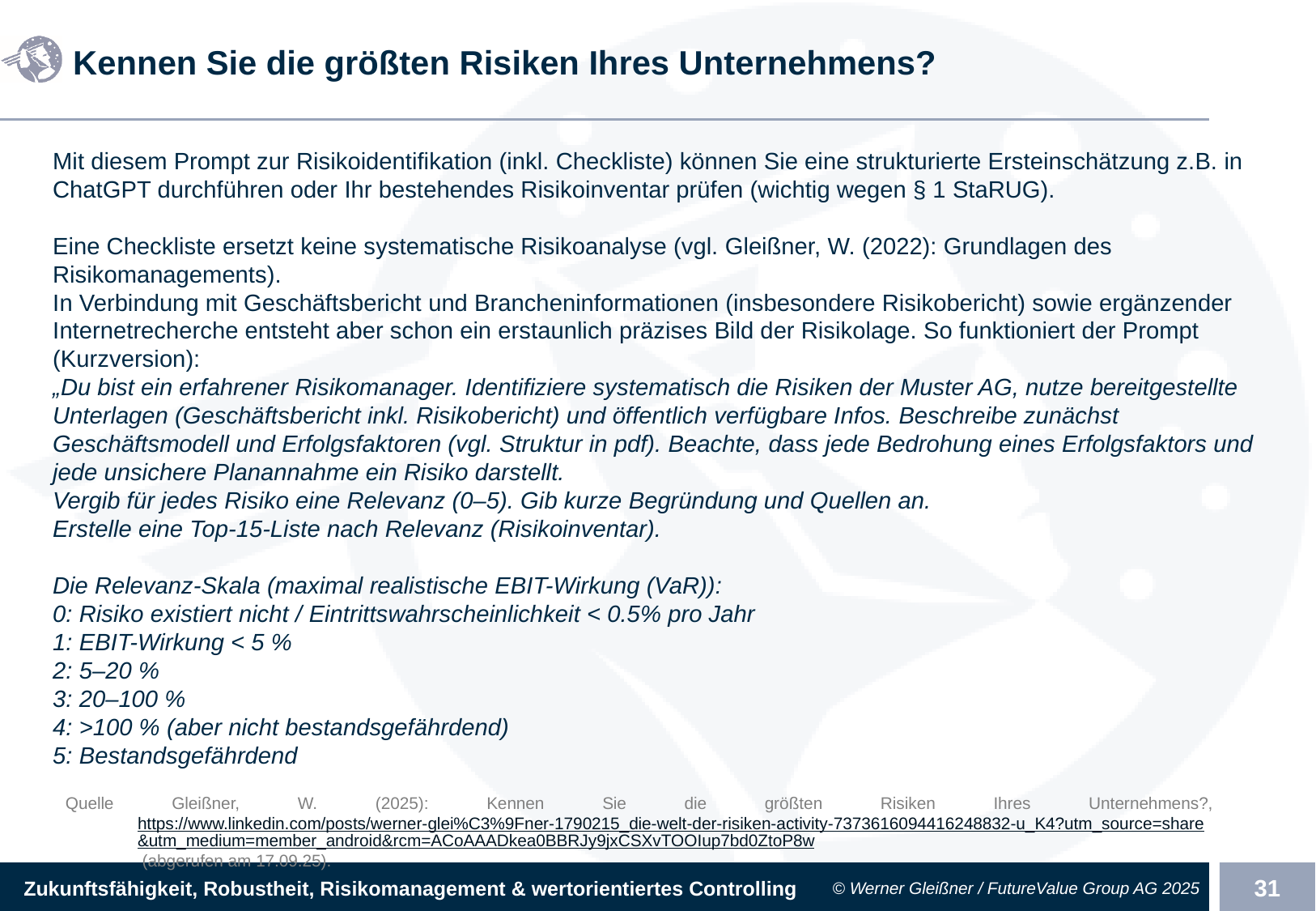

# Kennen Sie die größten Risiken Ihres Unternehmens?
Mit diesem Prompt zur Risikoidentifikation (inkl. Checkliste) können Sie eine strukturierte Ersteinschätzung z.B. in ChatGPT durchführen oder Ihr bestehendes Risikoinventar prüfen (wichtig wegen § 1 StaRUG).

Eine Checkliste ersetzt keine systematische Risikoanalyse (vgl. Gleißner, W. (2022): Grundlagen des Risikomanagements).
In Verbindung mit Geschäftsbericht und Brancheninformationen (insbesondere Risikobericht) sowie ergänzender Internetrecherche entsteht aber schon ein erstaunlich präzises Bild der Risikolage. So funktioniert der Prompt (Kurzversion):
„Du bist ein erfahrener Risikomanager. Identifiziere systematisch die Risiken der Muster AG, nutze bereitgestellte Unterlagen (Geschäftsbericht inkl. Risikobericht) und öffentlich verfügbare Infos. Beschreibe zunächst Geschäftsmodell und Erfolgsfaktoren (vgl. Struktur in pdf). Beachte, dass jede Bedrohung eines Erfolgsfaktors und jede unsichere Planannahme ein Risiko darstellt.
Vergib für jedes Risiko eine Relevanz (0–5). Gib kurze Begründung und Quellen an.
Erstelle eine Top-15-Liste nach Relevanz (Risikoinventar).

Die Relevanz-Skala (maximal realistische EBIT-Wirkung (VaR)):
0: Risiko existiert nicht / Eintrittswahrscheinlichkeit < 0.5% pro Jahr
1: EBIT-Wirkung < 5 %
2: 5–20 %
3: 20–100 %
4: >100 % (aber nicht bestandsgefährdend)
5: Bestandsgefährdend
Quelle Gleißner, W. (2025): Kennen Sie die größten Risiken Ihres Unternehmens?, https://www.linkedin.com/posts/werner-glei%C3%9Fner-1790215_die-welt-der-risiken-activity-7373616094416248832-u_K4?utm_source=share&utm_medium=member_android&rcm=ACoAAADkea0BBRJy9jxCSXvTOOIup7bd0ZtoP8w (abgerufen am 17.09.25).